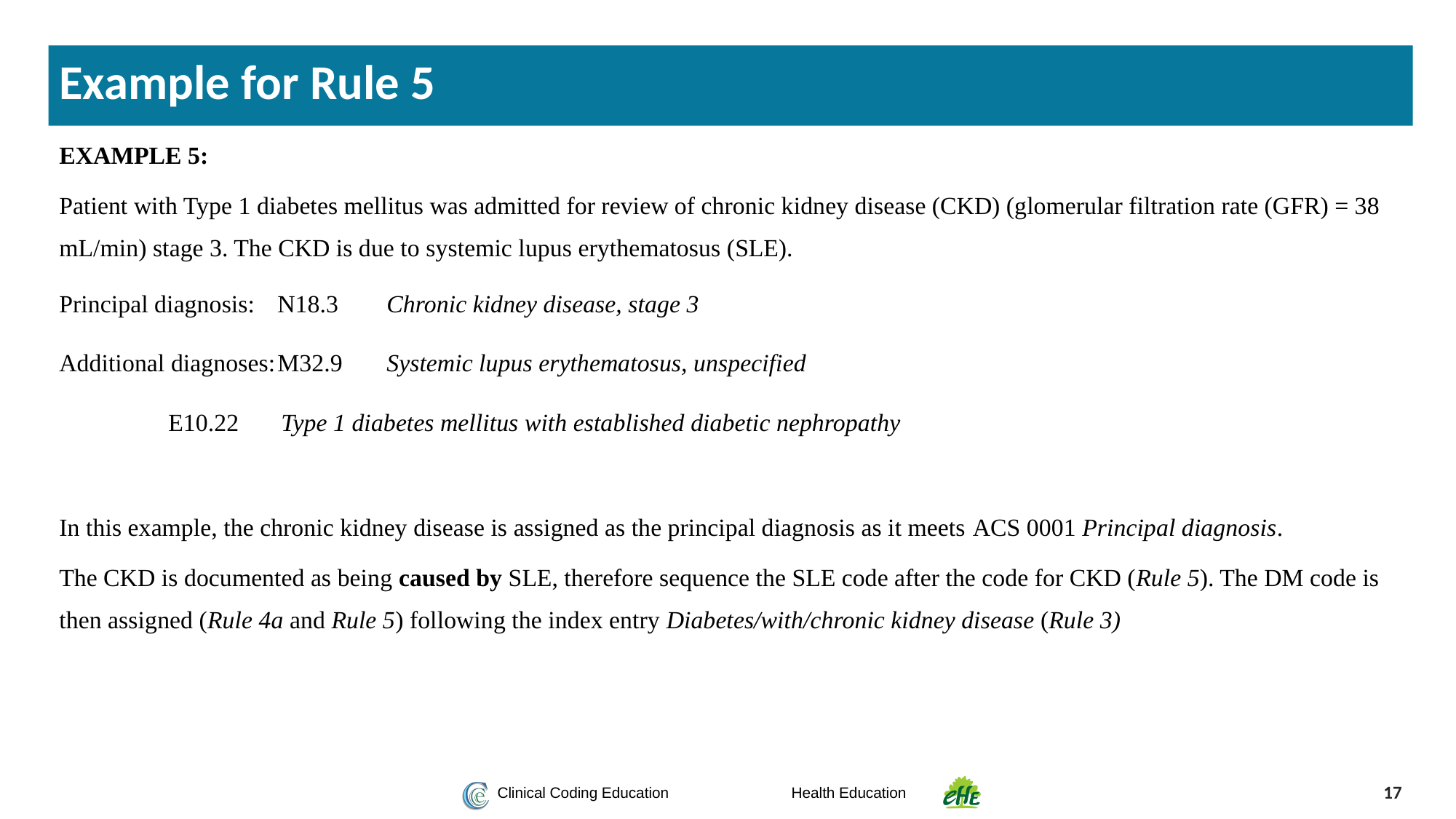

Example for Rule 5
EXAMPLE 5:
Patient with Type 1 diabetes mellitus was admitted for review of chronic kidney disease (CKD) (glomerular filtration rate (GFR) = 38 mL/min) stage 3. The CKD is due to systemic lupus erythematosus (SLE).
Principal diagnosis:	N18.3	Chronic kidney disease, stage 3
Additional diagnoses:	M32.9	Systemic lupus erythematosus, unspecified
	E10.22    Type 1 diabetes mellitus with established diabetic nephropathy

In this example, the chronic kidney disease is assigned as the principal diagnosis as it meets ACS 0001 Principal diagnosis.
The CKD is documented as being caused by SLE, therefore sequence the SLE code after the code for CKD (Rule 5). The DM code is then assigned (Rule 4a and Rule 5) following the index entry Diabetes/with/chronic kidney disease (Rule 3)

17